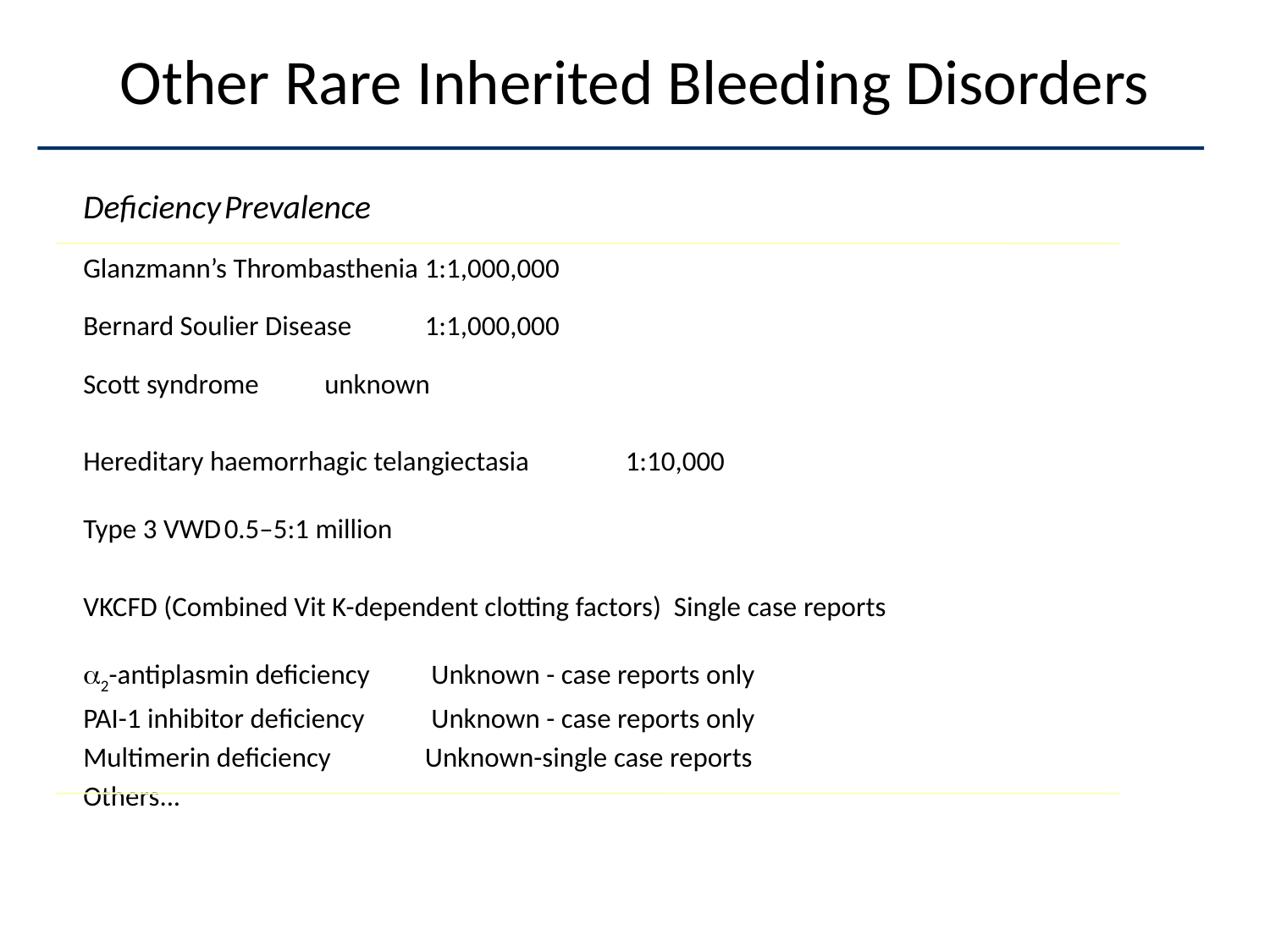

# Other Rare Inherited Bleeding Disorders

Deficiency				Prevalence

Glanzmann’s Thrombasthenia		1:1,000,000

Bernard Soulier Disease			1:1,000,000

Scott syndrome				unknown

Hereditary haemorrhagic telangiectasia	1:10,000

Type 3 VWD				0.5–5:1 million

VKCFD (Combined Vit K-dependent clotting factors)  Single case reports

α2-antiplasmin deficiency		 Unknown - case reports only
PAI-1 inhibitor deficiency		 Unknown - case reports only
Multimerin deficiency		Unknown-single case reports
Others...